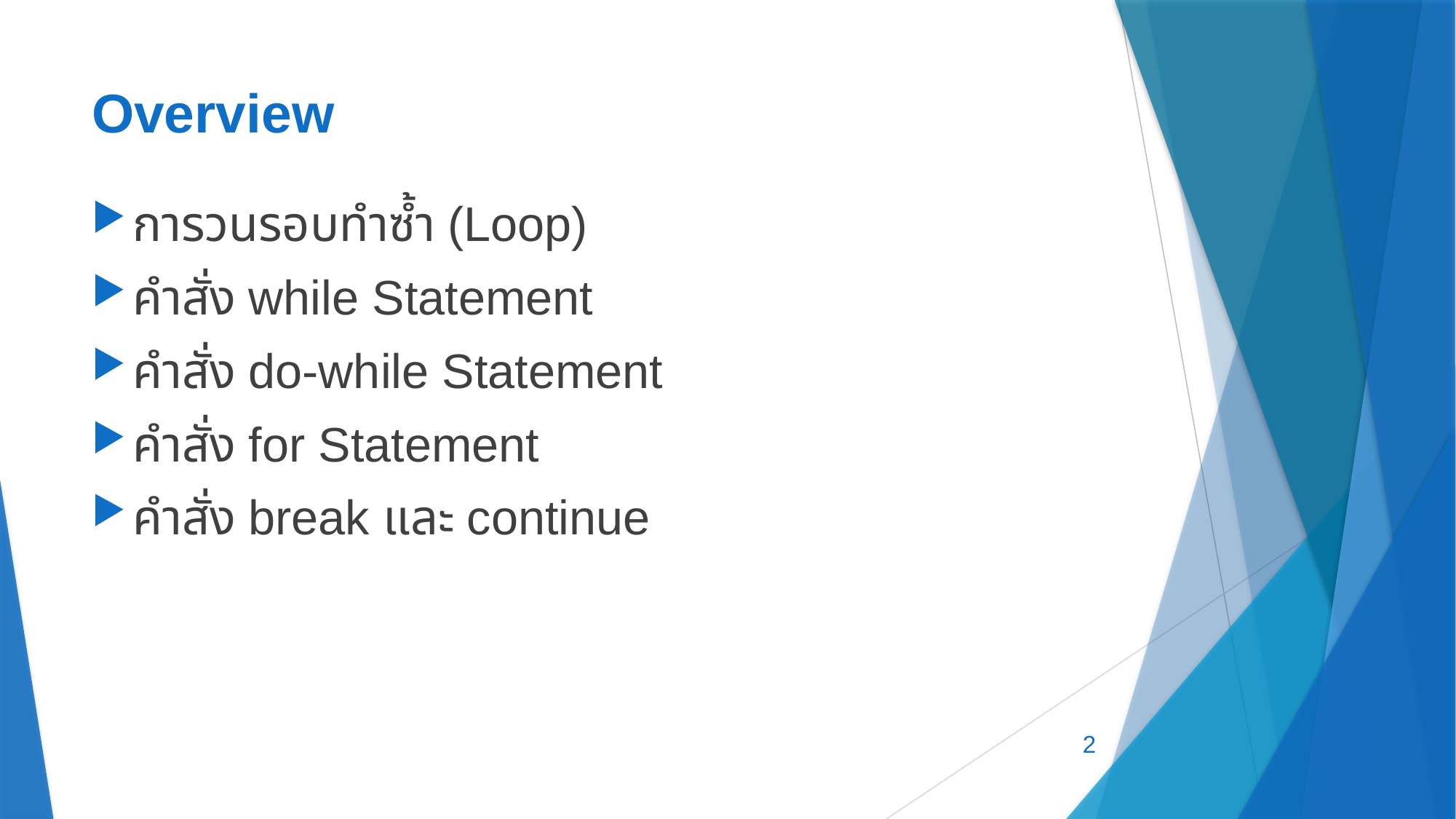

# Overview
การวนรอบทำซ้ำ (Loop)
คำสั่ง while Statement
คำสั่ง do-while Statement
คำสั่ง for Statement
คำสั่ง break และ continue
2